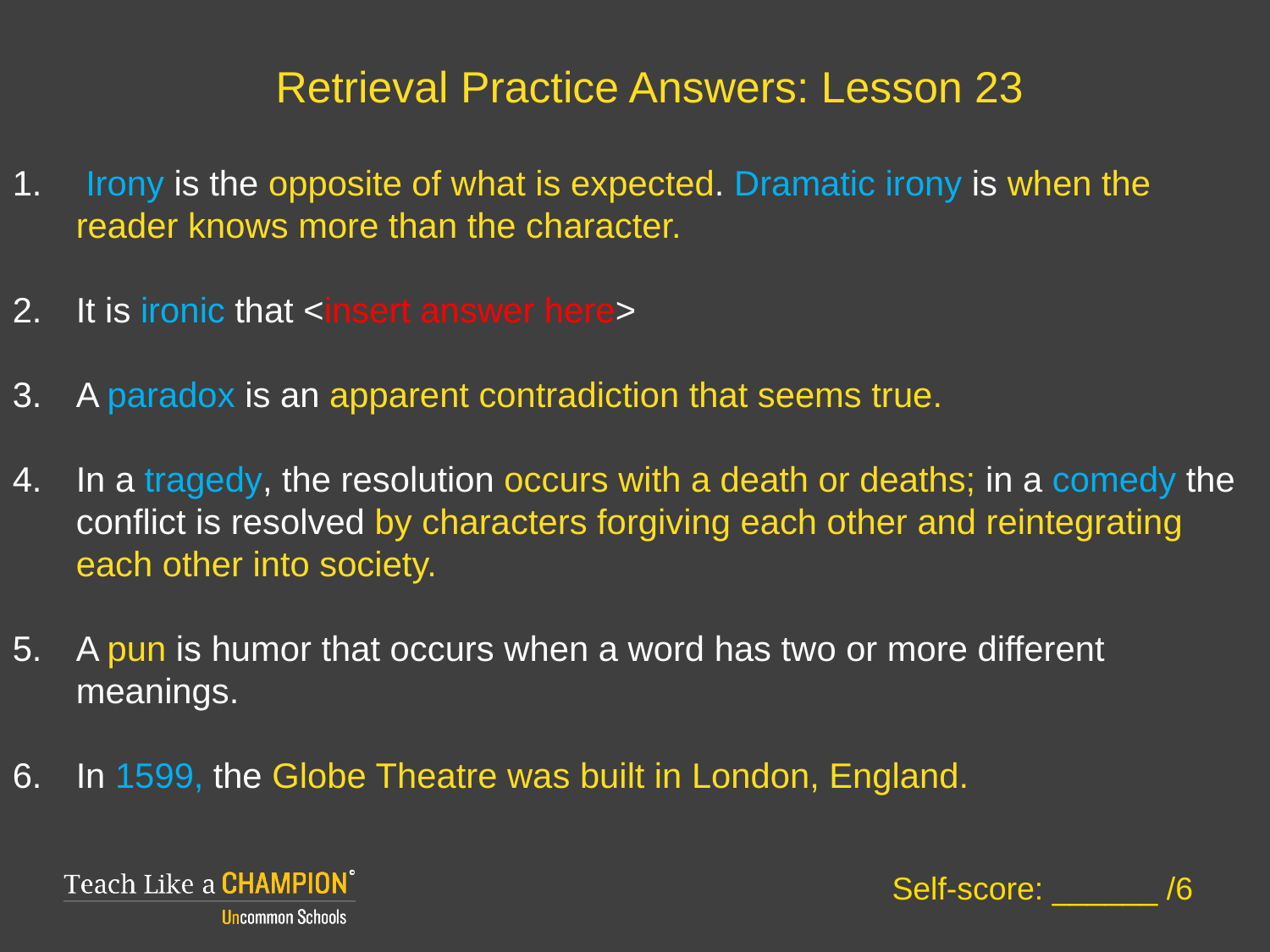

# Retrieval Practice Answers: Lesson 23
 Irony is the opposite of what is expected. Dramatic irony is when the reader knows more than the character.

It is ironic that <insert answer here>

A paradox is an apparent contradiction that seems true.

In a tragedy, the resolution occurs with a death or deaths; in a comedy the conflict is resolved by characters forgiving each other and reintegrating each other into society.

A pun is humor that occurs when a word has two or more different meanings.

In 1599, the Globe Theatre was built in London, England.
Self-score: ______ /6